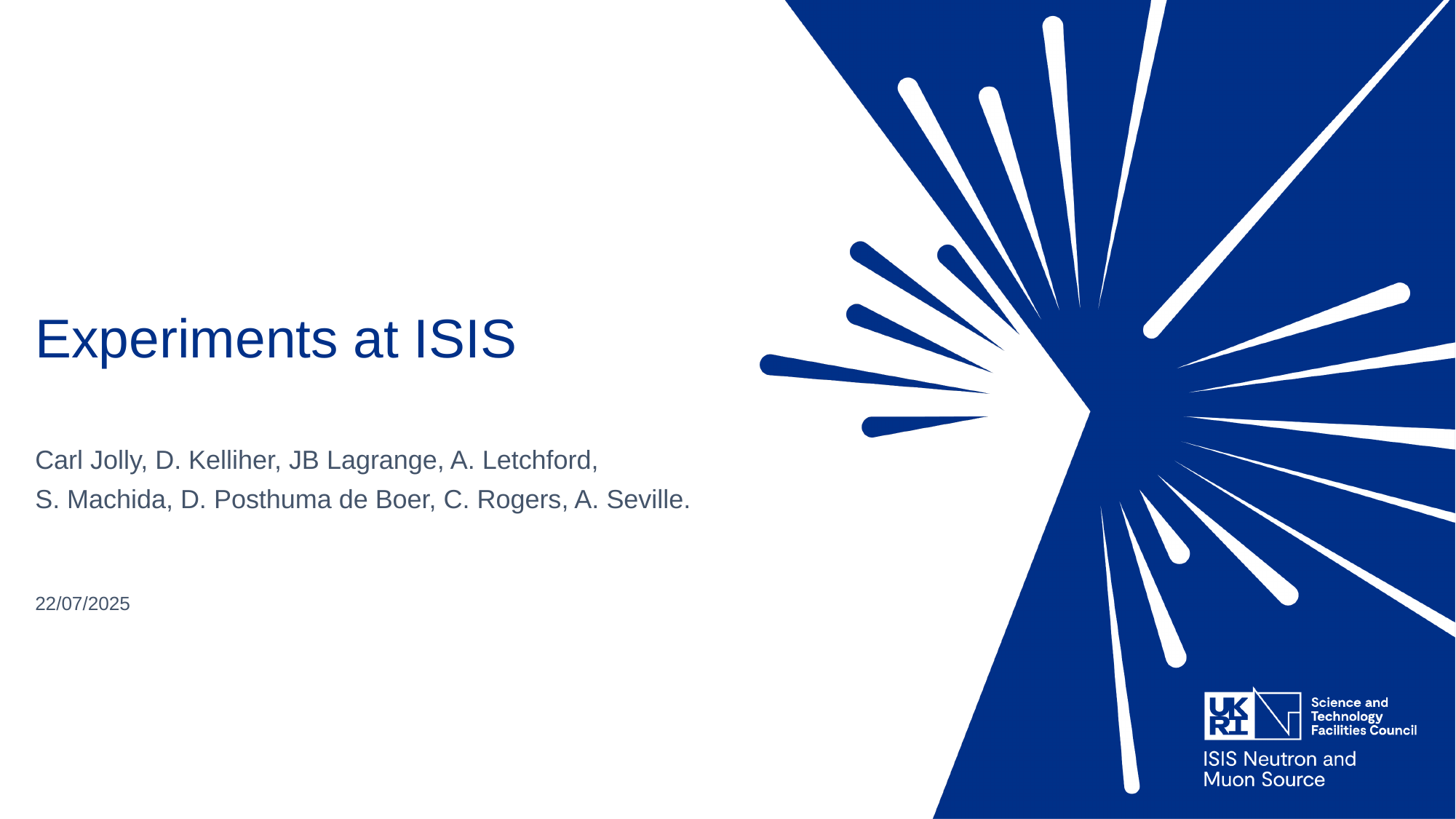

# Experiments at ISIS
Carl Jolly, D. Kelliher, JB Lagrange, A. Letchford,
S. Machida, D. Posthuma de Boer, C. Rogers, A. Seville.

22/07/2025